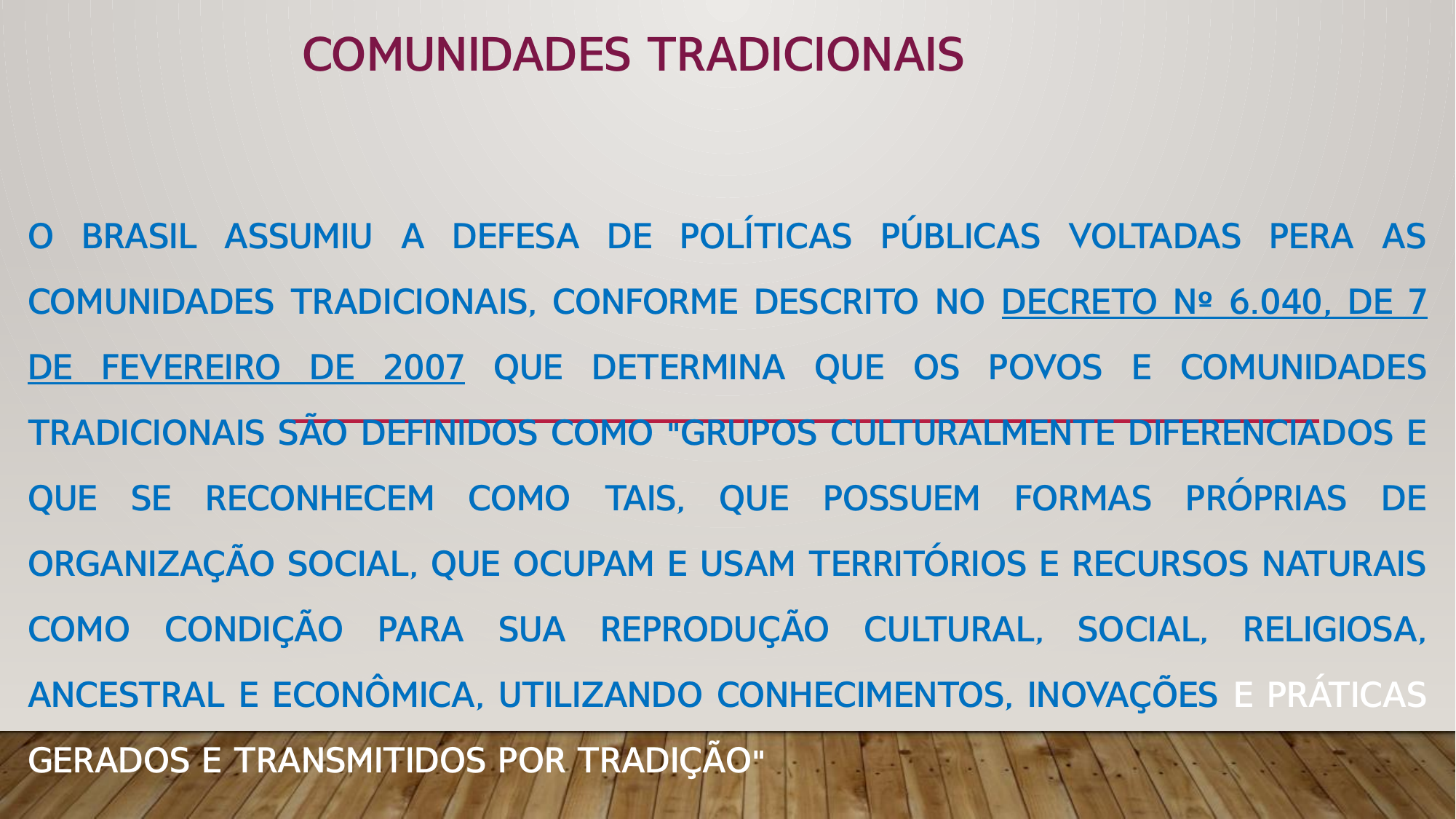

COMUNIDADES TRADICIONAIS
# O Brasil assumiu a defesa de políticas públicas voltadas pera as comunidades tradicionais, conforme descrito no DECRETO Nº 6.040, DE 7 DE FEVEREIRO DE 2007 que determina que os povos e comunidades tradicionais são definidos como "grupos culturalmente diferenciados e que se reconhecem como tais, que possuem formas próprias de organização social, que ocupam e usam territórios e recursos naturais como condição para sua reprodução cultural, social, religiosa, ancestral e econômica, utilizando conhecimentos, inovações e práticas gerados e transmitidos por tradição"